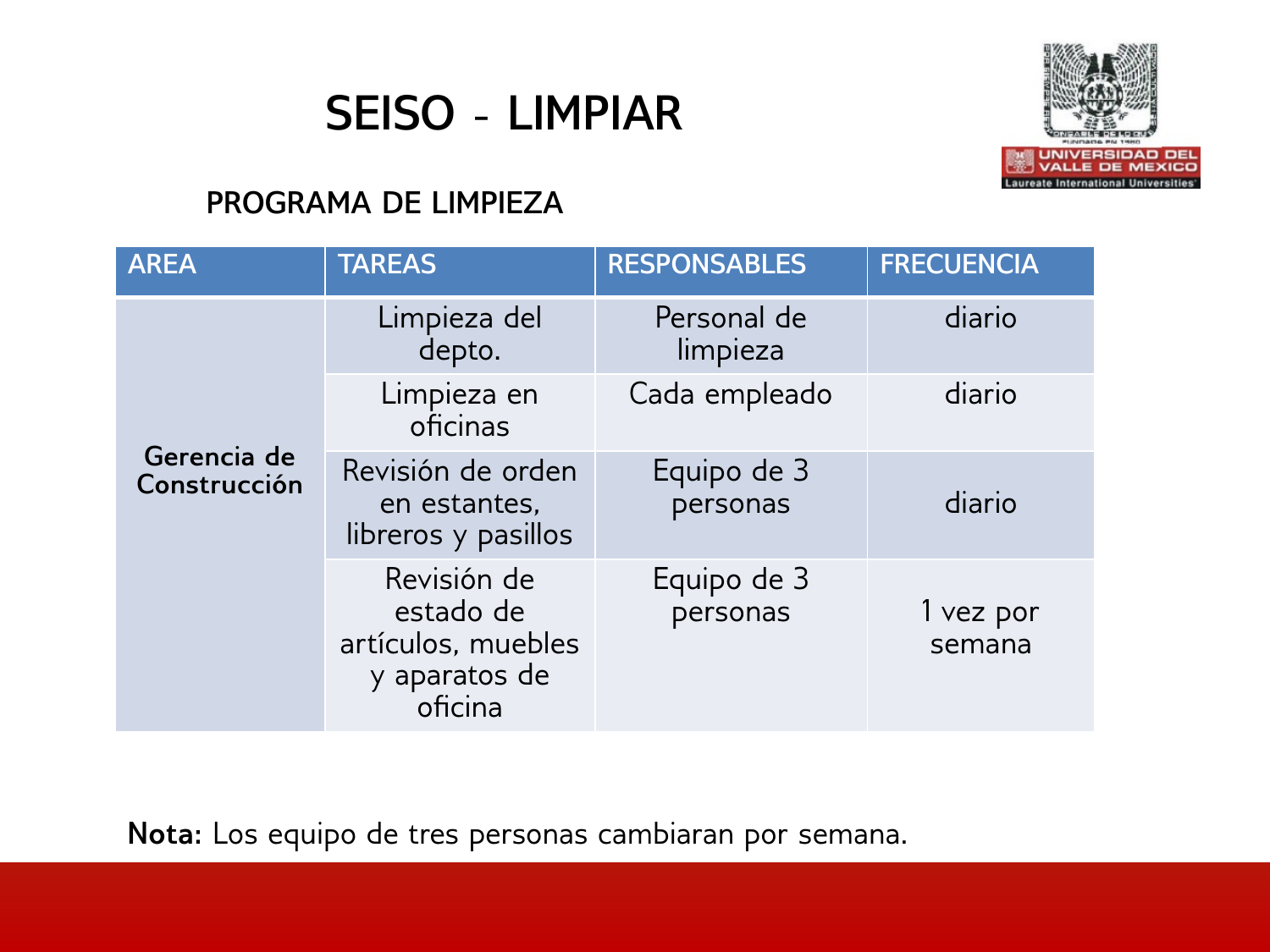

Seiso - limpiar
PROGRAMA DE LIMPIEZA
| AREA | TAREAS | RESPONSABLES | FRECUENCIA |
| --- | --- | --- | --- |
| Gerencia de Construcción | Limpieza del depto. | Personal de limpieza | diario |
|  | Limpieza en oficinas | Cada empleado | diario |
|  | Revisión de orden en estantes, libreros y pasillos | Equipo de 3 personas | diario |
|  | Revisión de estado de artículos, muebles y aparatos de oficina | Equipo de 3 personas | 1 vez por semana |
Nota: Los equipo de tres personas cambiaran por semana.